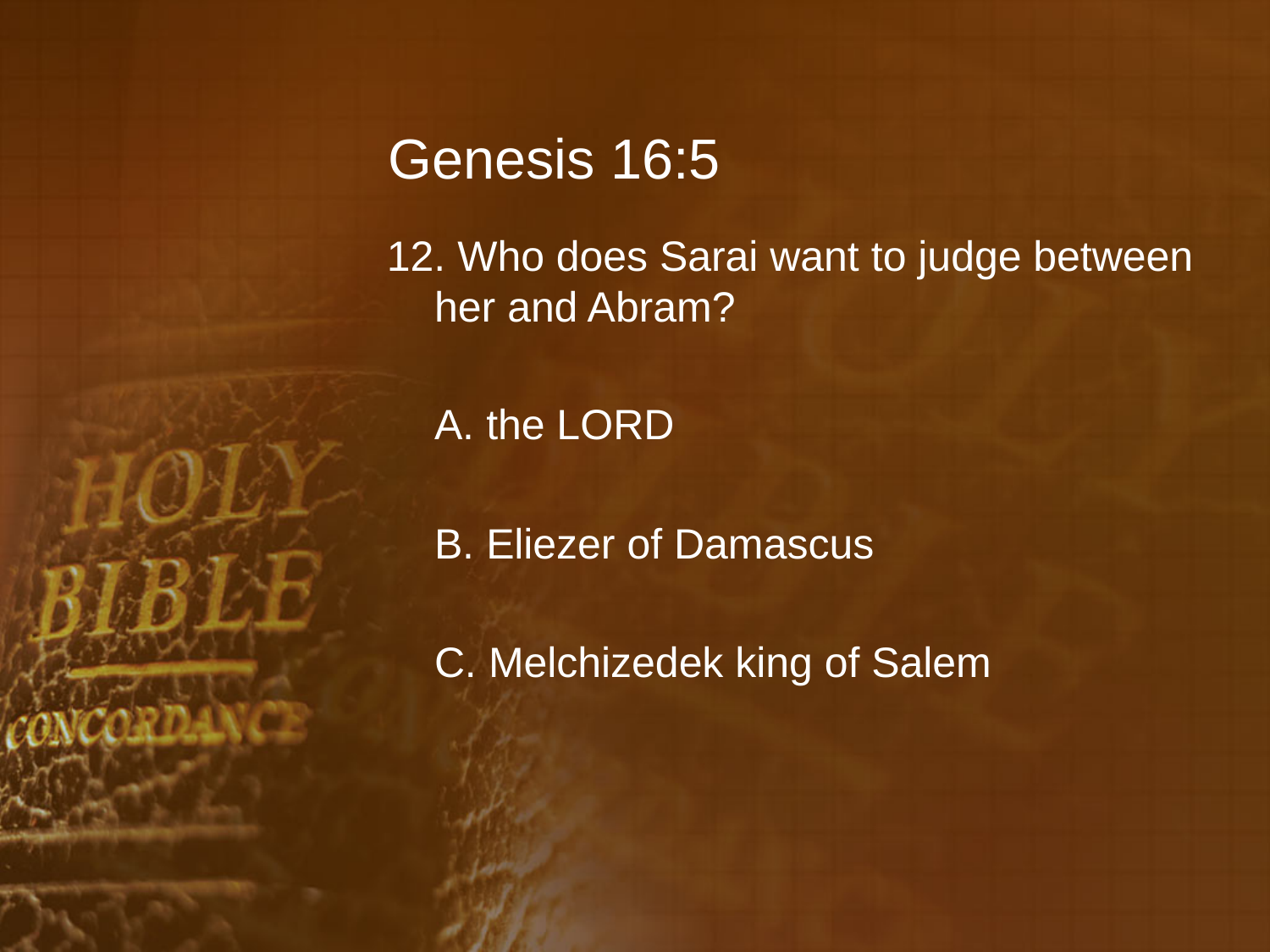

# Genesis 16:5
12. Who does Sarai want to judge between her and Abram?

	A. the LORD

	B. Eliezer of Damascus

	C. Melchizedek king of Salem